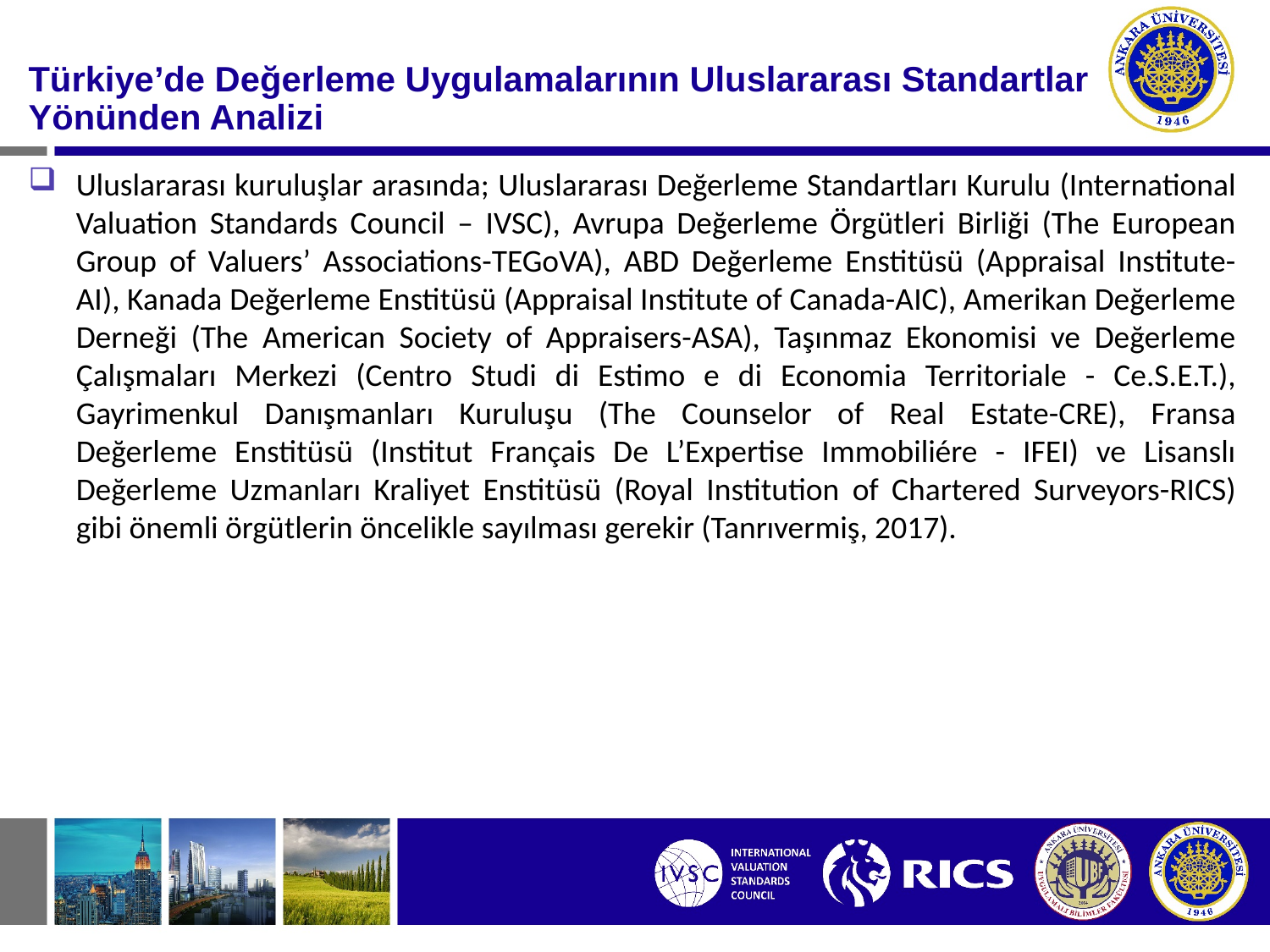

#
Türkiye’de Değerleme Uygulamalarının Uluslararası Standartlar Yönünden Analizi
Uluslararası kuruluşlar arasında; Uluslararası Değerleme Standartları Kurulu (International Valuation Standards Council – IVSC), Avrupa Değerleme Örgütleri Birliği (The European Group of Valuers’ Associations-TEGoVA), ABD Değerleme Enstitüsü (Appraisal Institute-AI), Kanada Değerleme Enstitüsü (Appraisal Institute of Canada-AIC), Amerikan Değerleme Derneği (The American Society of Appraisers-ASA), Taşınmaz Ekonomisi ve Değerleme Çalışmaları Merkezi (Centro Studi di Estimo e di Economia Territoriale - Ce.S.E.T.), Gayrimenkul Danışmanları Kuruluşu (The Counselor of Real Estate-CRE), Fransa Değerleme Enstitüsü (Institut Français De L’Expertise Immobiliére - IFEI) ve Lisanslı Değerleme Uzmanları Kraliyet Enstitüsü (Royal Institution of Chartered Surveyors-RICS) gibi önemli örgütlerin öncelikle sayılması gerekir (Tanrıvermiş, 2017).